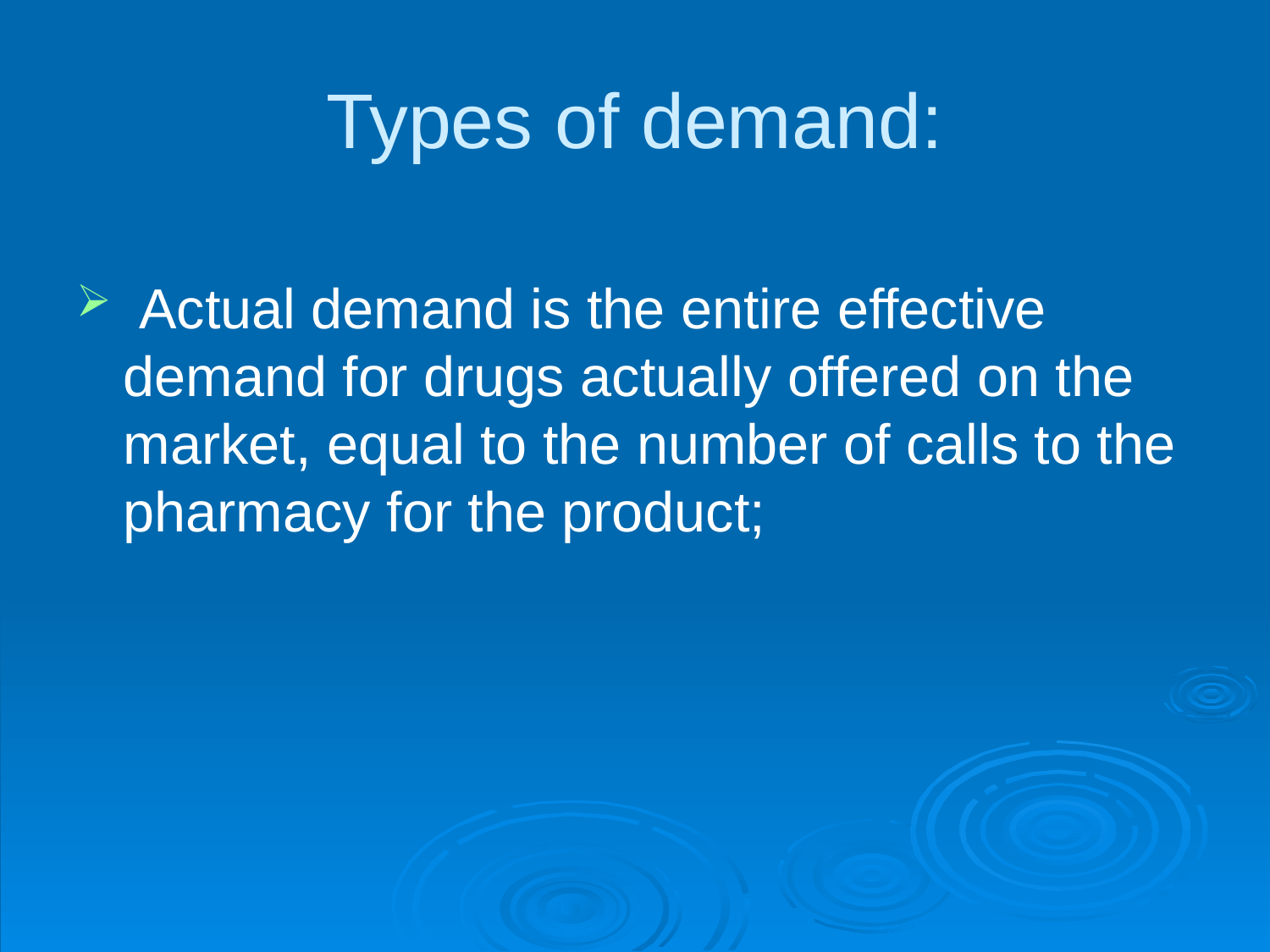

Types of demand:
 Actual demand is the entire effective demand for drugs actually offered on the market, equal to the number of calls to the pharmacy for the product;